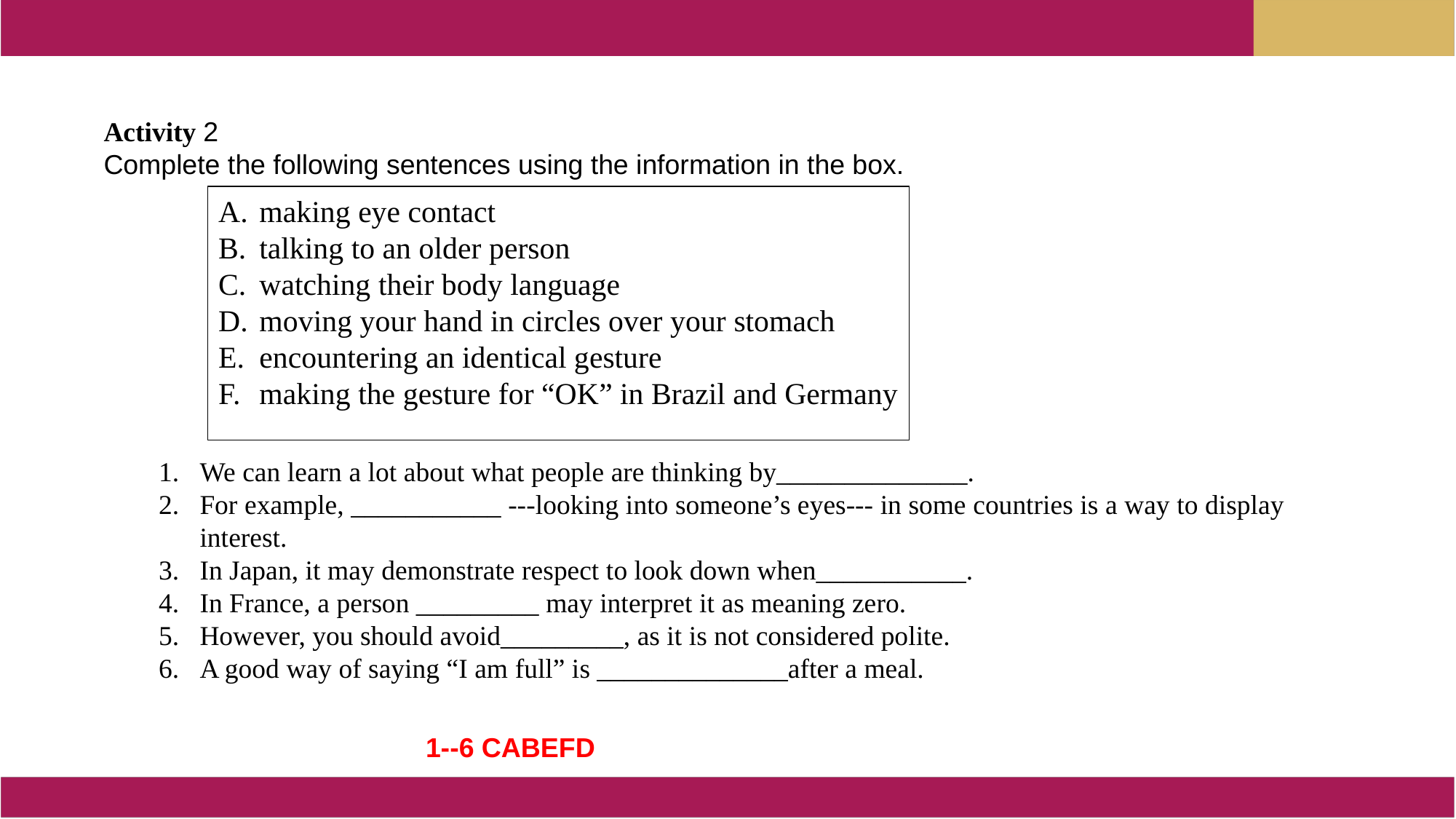

Activity 2
Complete the following sentences using the information in the box.
making eye contact
talking to an older person
watching their body language
moving your hand in circles over your stomach
encountering an identical gesture
making the gesture for “OK” in Brazil and Germany
We can learn a lot about what people are thinking by______________.
For example, ___________ ---looking into someone’s eyes--- in some countries is a way to display interest.
In Japan, it may demonstrate respect to look down when___________.
In France, a person _________ may interpret it as meaning zero.
However, you should avoid_________, as it is not considered polite.
A good way of saying “I am full” is ______________after a meal.
1--6 CABEFD